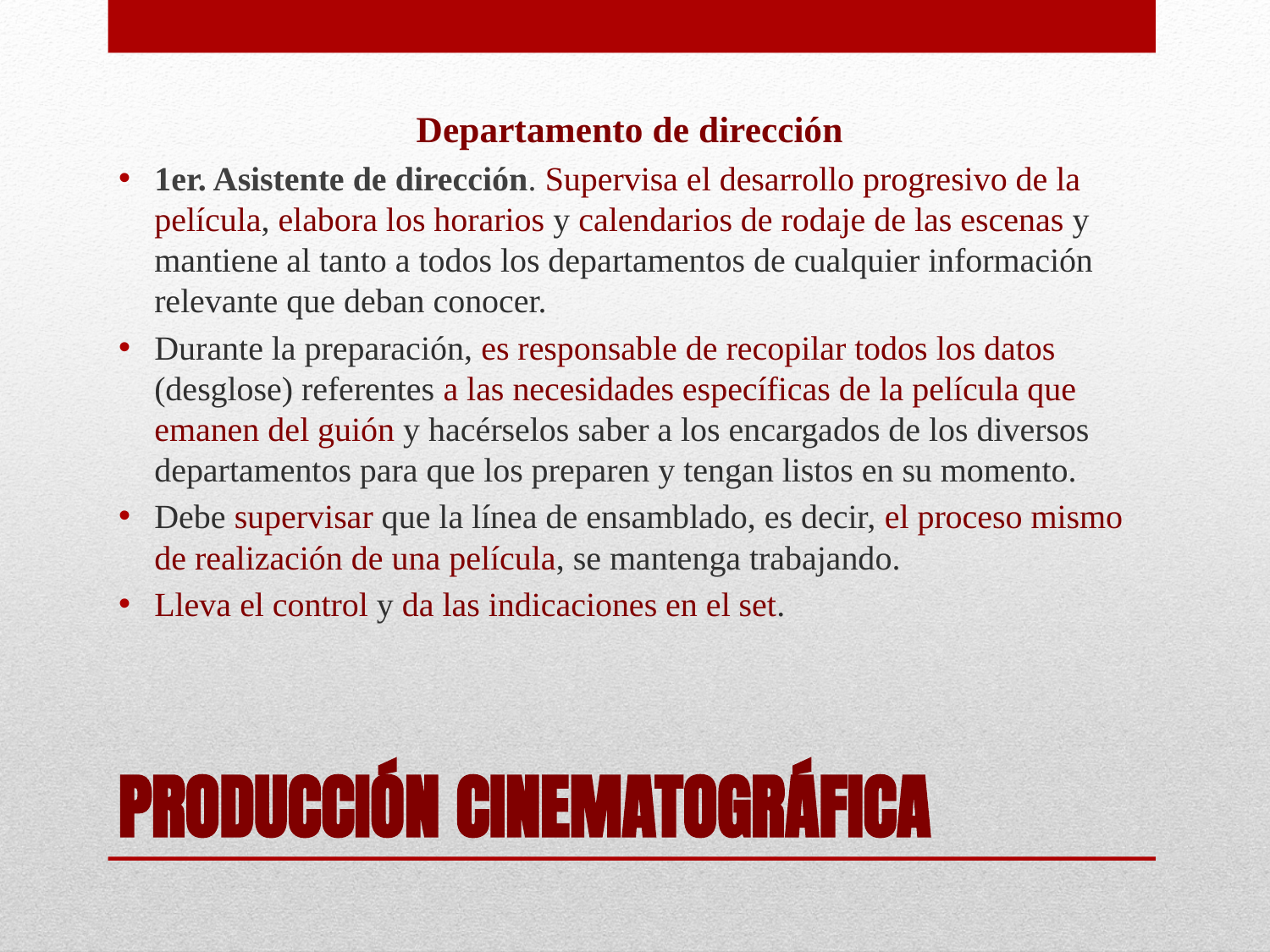

Departamento de dirección
1er. Asistente de dirección. Supervisa el desarrollo progresivo de la película, elabora los horarios y calendarios de rodaje de las escenas y mantiene al tanto a todos los departamentos de cualquier información relevante que deban conocer.
Durante la preparación, es responsable de recopilar todos los datos (desglose) referentes a las necesidades específicas de la película que emanen del guión y hacérselos saber a los encargados de los diversos departamentos para que los preparen y tengan listos en su momento.
Debe supervisar que la línea de ensamblado, es decir, el proceso mismo de realización de una película, se mantenga trabajando.
Lleva el control y da las indicaciones en el set.
# Producción Cinematográfica